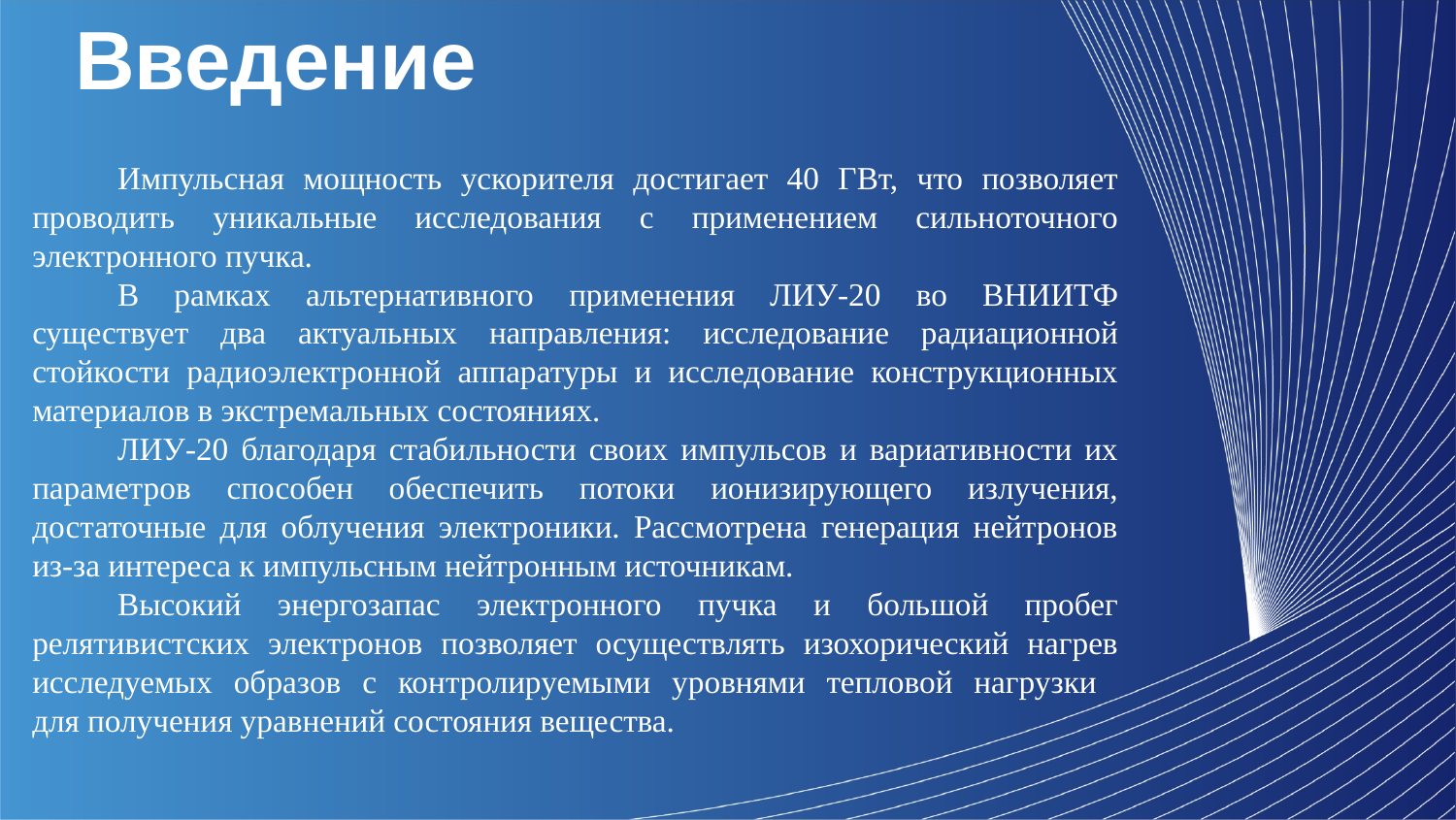

Введение
Импульсная мощность ускорителя достигает 40 ГВт, что позволяет проводить уникальные исследования с применением сильноточного электронного пучка.
В рамках альтернативного применения ЛИУ-20 во ВНИИТФ существует два актуальных направления: исследование радиационной стойкости радиоэлектронной аппаратуры и исследование конструкционных материалов в экстремальных состояниях.
ЛИУ-20 благодаря стабильности своих импульсов и вариативности их параметров способен обеспечить потоки ионизирующего излучения, достаточные для облучения электроники. Рассмотрена генерация нейтронов из-за интереса к импульсным нейтронным источникам.
Высокий энергозапас электронного пучка и большой пробег релятивистских электронов позволяет осуществлять изохорический нагрев исследуемых образов с контролируемыми уровнями тепловой нагрузки
для получения уравнений состояния вещества.